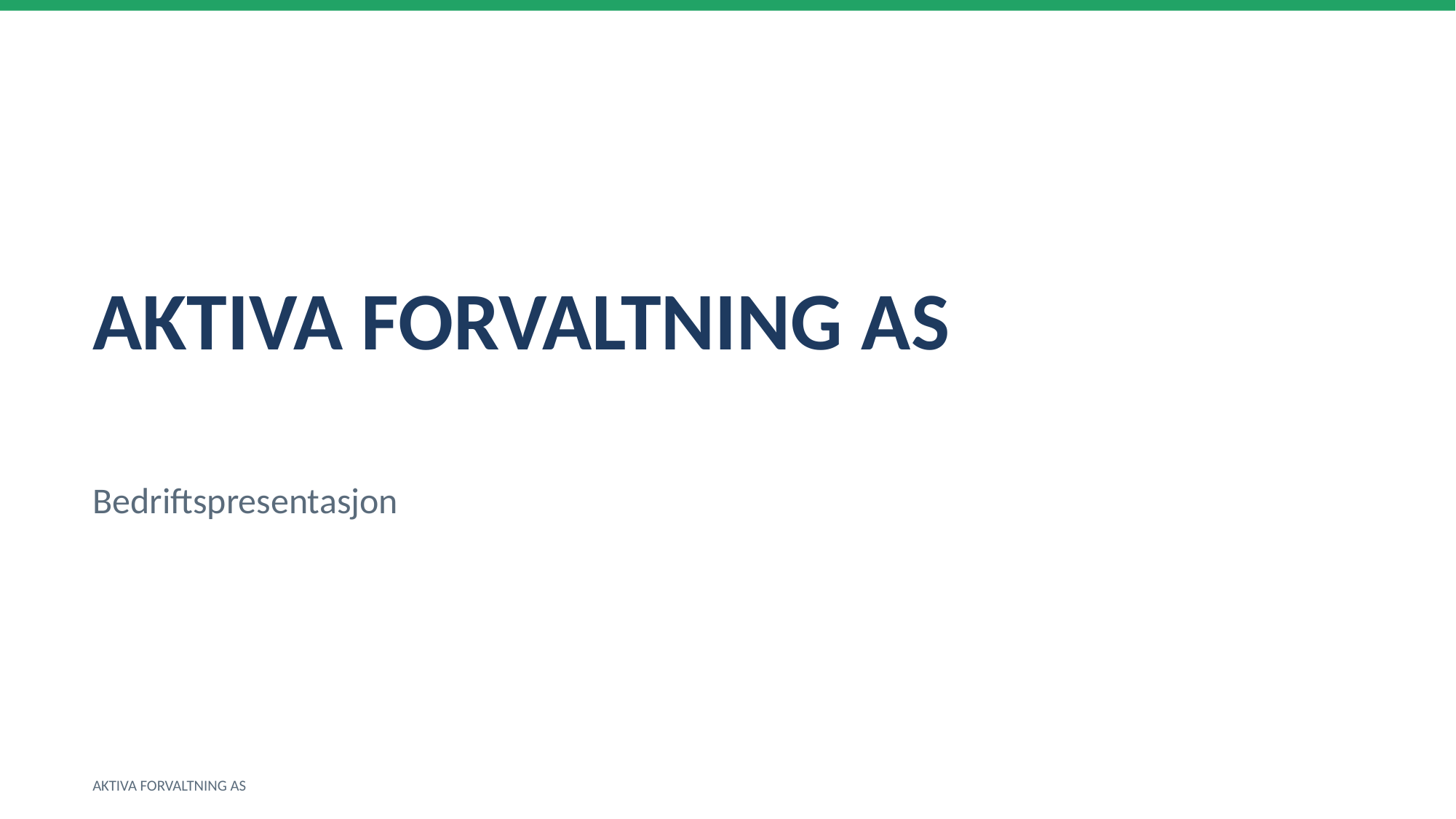

AKTIVA FORVALTNING AS
Bedriftspresentasjon
AKTIVA FORVALTNING AS